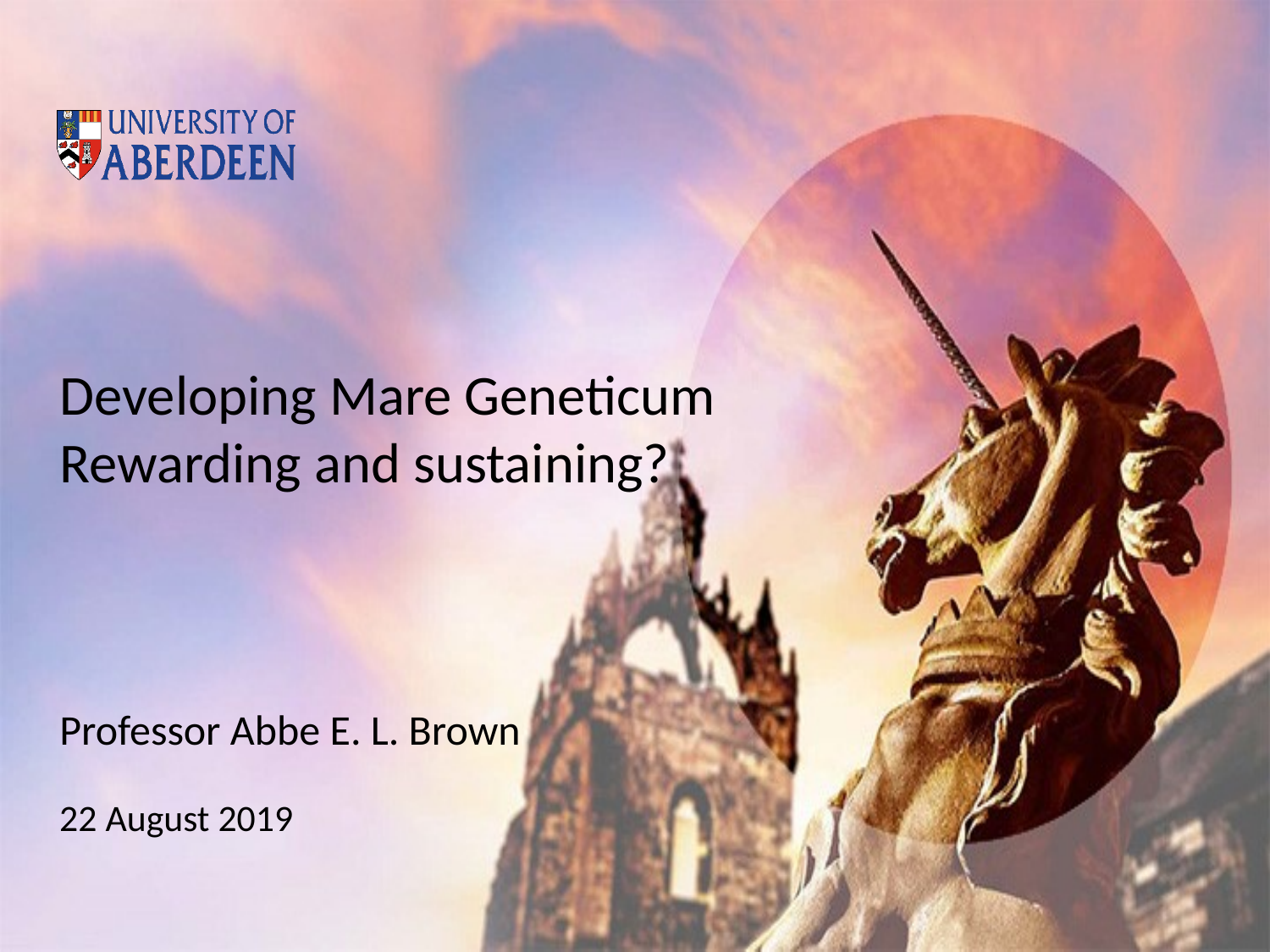

# Developing Mare Geneticum Rewarding and sustaining?
Professor Abbe E. L. Brown

22 August 2019